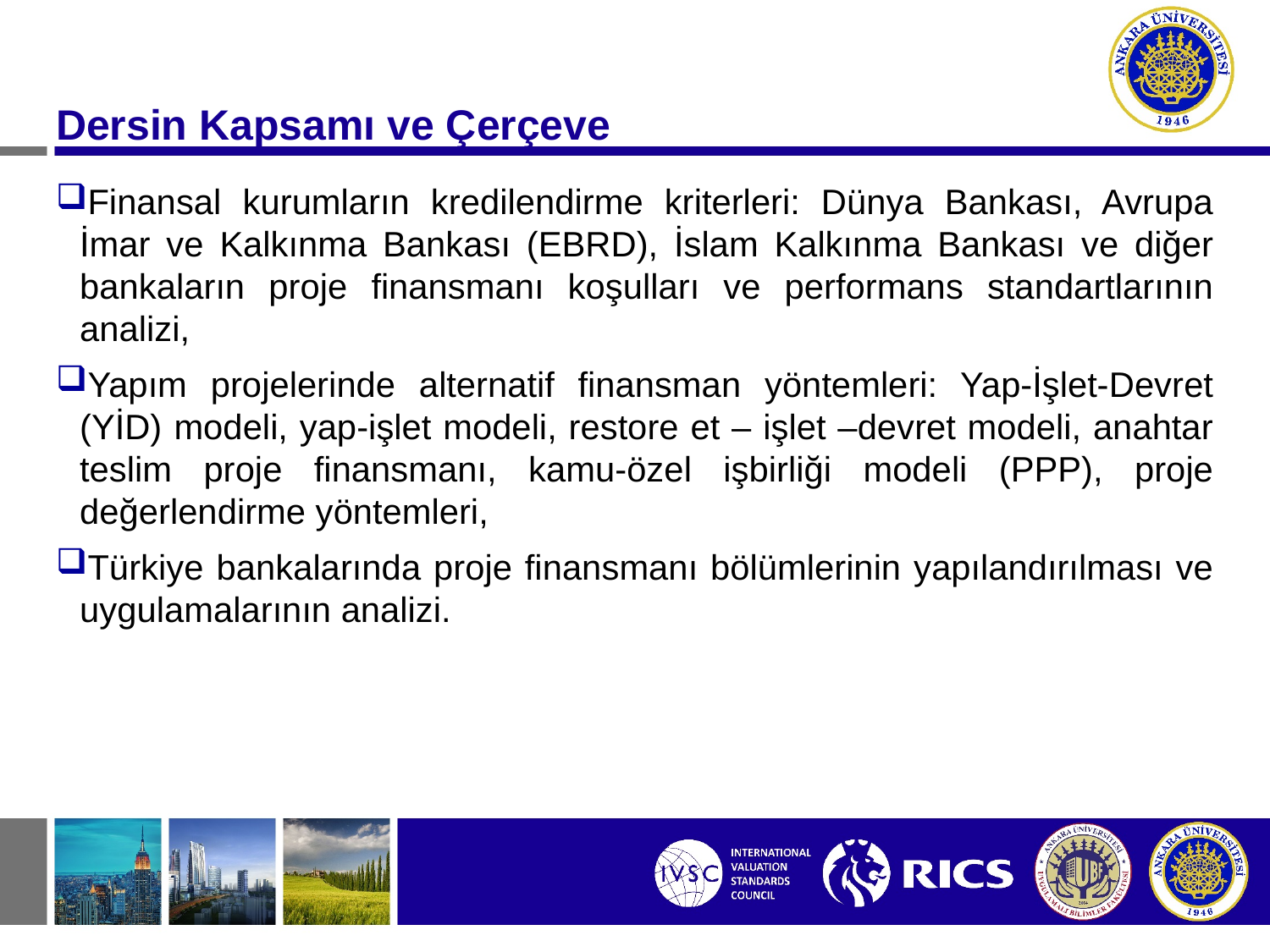

#
Dersin Kapsamı ve Çerçeve
Finansal kurumların kredilendirme kriterleri: Dünya Bankası, Avrupa İmar ve Kalkınma Bankası (EBRD), İslam Kalkınma Bankası ve diğer bankaların proje finansmanı koşulları ve performans standartlarının analizi,
Yapım projelerinde alternatif finansman yöntemleri: Yap-İşlet-Devret (YİD) modeli, yap-işlet modeli, restore et – işlet –devret modeli, anahtar teslim proje finansmanı, kamu-özel işbirliği modeli (PPP), proje değerlendirme yöntemleri,
Türkiye bankalarında proje finansmanı bölümlerinin yapılandırılması ve uygulamalarının analizi.